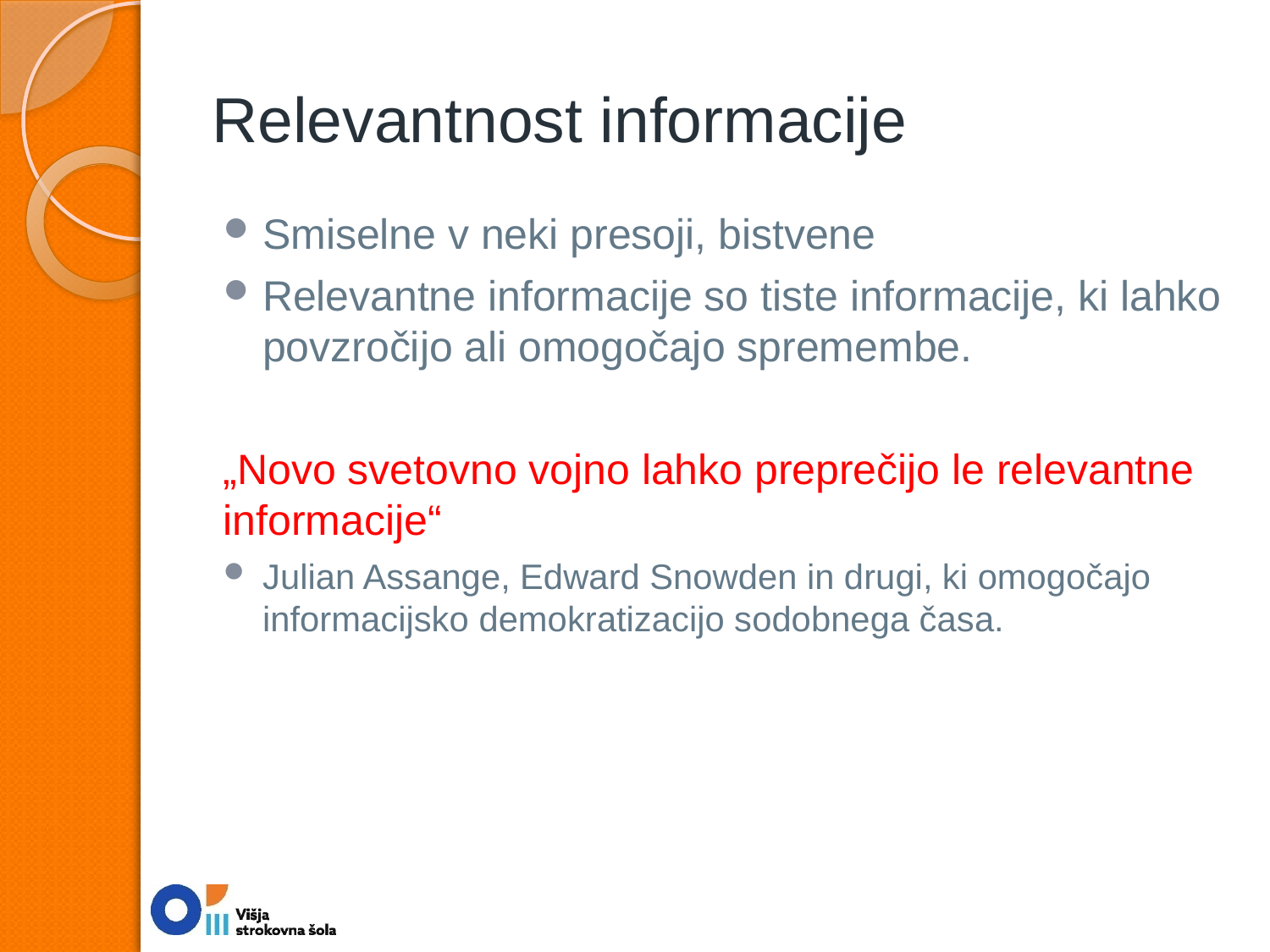

# Relevantnost informacije
Smiselne v neki presoji, bistvene
Relevantne informacije so tiste informacije, ki lahko povzročijo ali omogočajo spremembe.

„Novo svetovno vojno lahko preprečijo le relevantne informacije“
Julian Assange, Edward Snowden in drugi, ki omogočajo informacijsko demokratizacijo sodobnega časa.